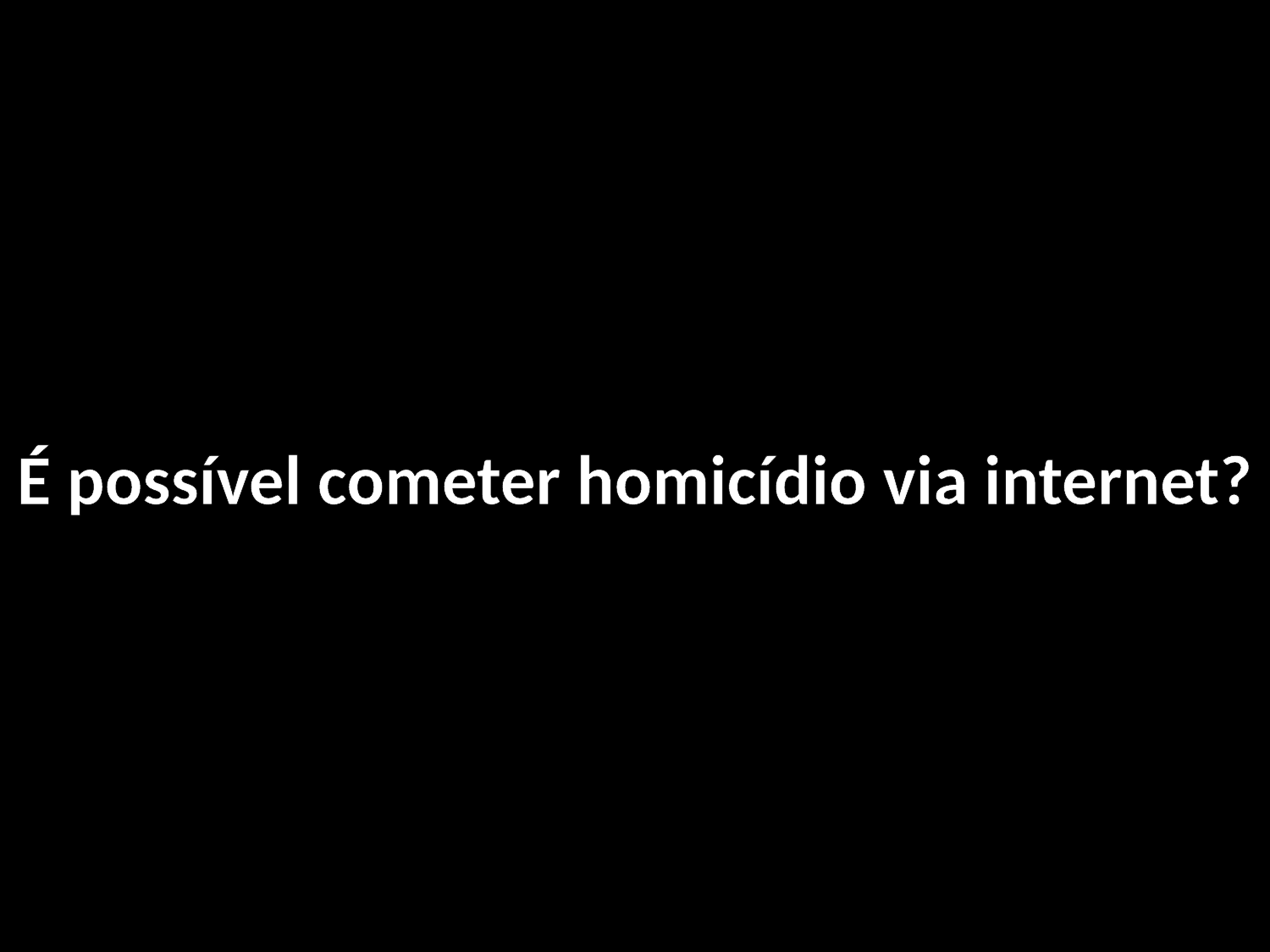

# É possível cometer homicídio via internet?